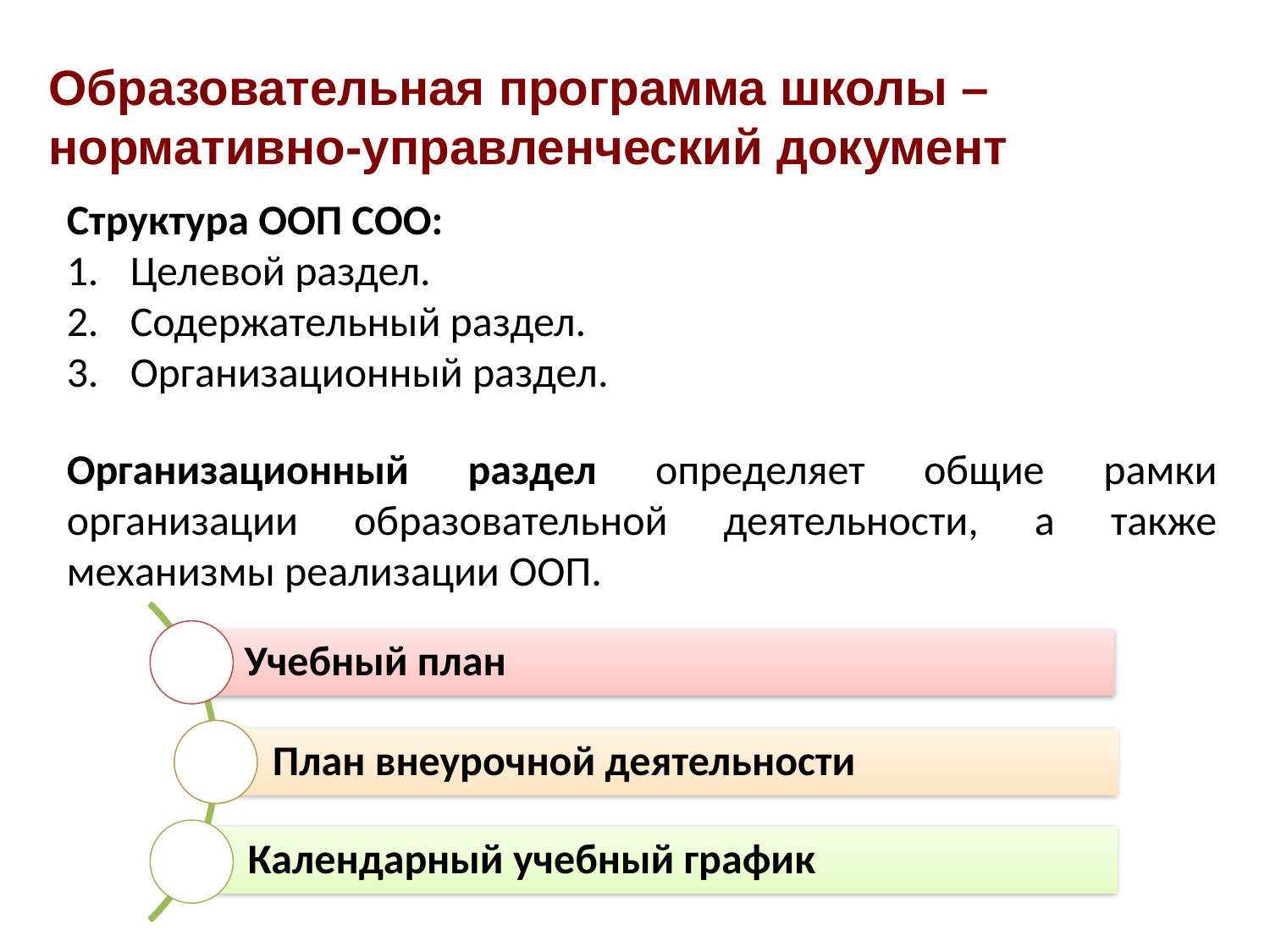

Образовательная программа школы – нормативно-управленческий документ
Структура ООП СОО:
Целевой раздел.
Содержательный раздел.
Организационный раздел.
Организационный раздел определяет общие рамки организации образовательной деятельности, а также механизмы реализации ООП.
Учебный план
План внеурочной деятельности
Календарный учебный график